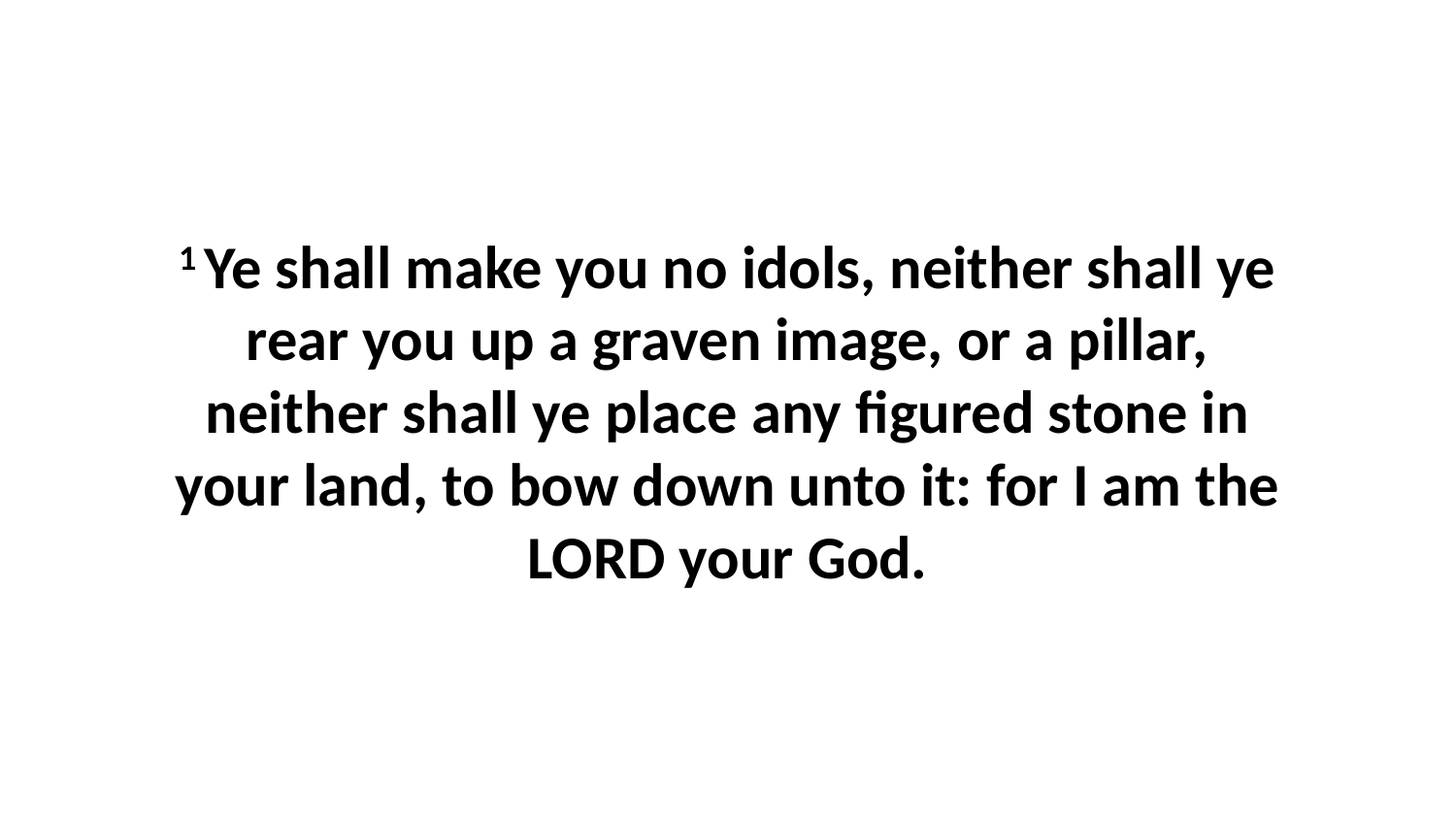

1 Ye shall make you no idols, neither shall ye rear you up a graven image, or a pillar, neither shall ye place any figured stone in your land, to bow down unto it: for I am the LORD your God.